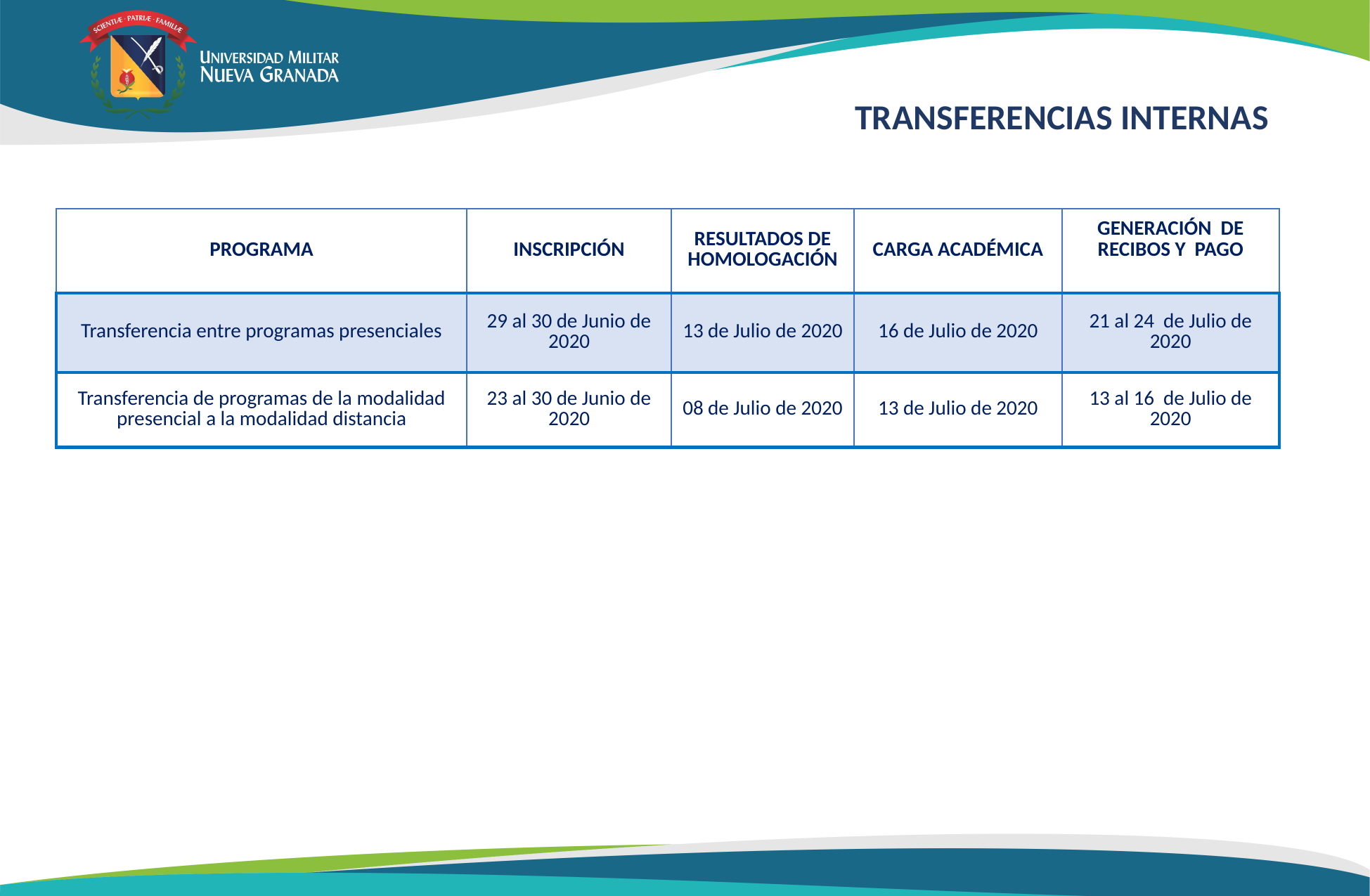

TRANSFERENCIAS INTERNAS
| PROGRAMA | INSCRIPCIÓN | RESULTADOS DE HOMOLOGACIÓN | CARGA ACADÉMICA | GENERACIÓN DE RECIBOS Y PAGO |
| --- | --- | --- | --- | --- |
| Transferencia entre programas presenciales | 29 al 30 de Junio de 2020 | 13 de Julio de 2020 | 16 de Julio de 2020 | 21 al 24 de Julio de 2020 |
| Transferencia de programas de la modalidad presencial a la modalidad distancia | 23 al 30 de Junio de 2020 | 08 de Julio de 2020 | 13 de Julio de 2020 | 13 al 16 de Julio de 2020 |